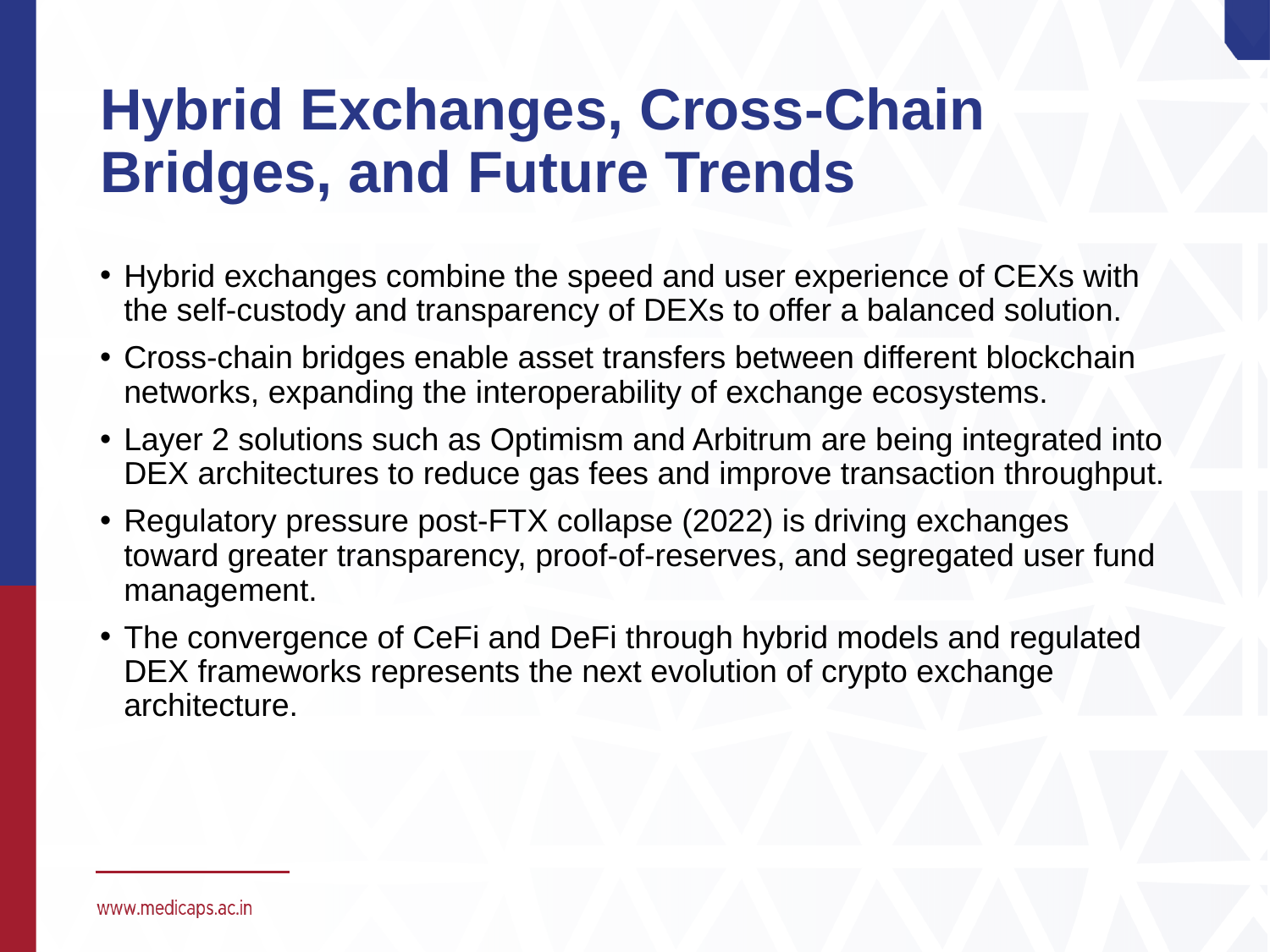

# Hybrid Exchanges, Cross-Chain Bridges, and Future Trends
Hybrid exchanges combine the speed and user experience of CEXs with the self-custody and transparency of DEXs to offer a balanced solution.
Cross-chain bridges enable asset transfers between different blockchain networks, expanding the interoperability of exchange ecosystems.
Layer 2 solutions such as Optimism and Arbitrum are being integrated into DEX architectures to reduce gas fees and improve transaction throughput.
Regulatory pressure post-FTX collapse (2022) is driving exchanges toward greater transparency, proof-of-reserves, and segregated user fund management.
The convergence of CeFi and DeFi through hybrid models and regulated DEX frameworks represents the next evolution of crypto exchange architecture.